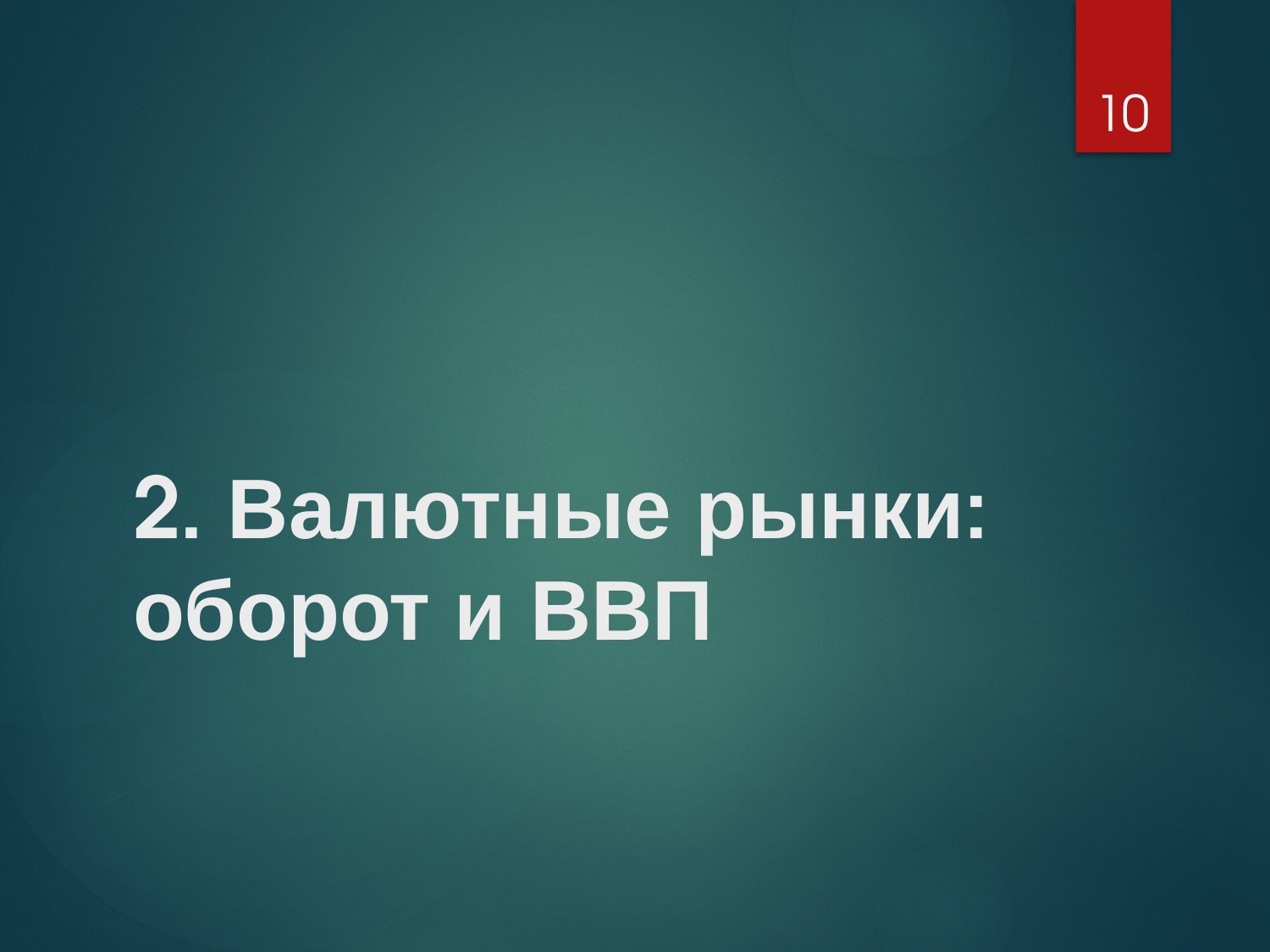

10
# 2. Валютные рынки: оборот и ВВП